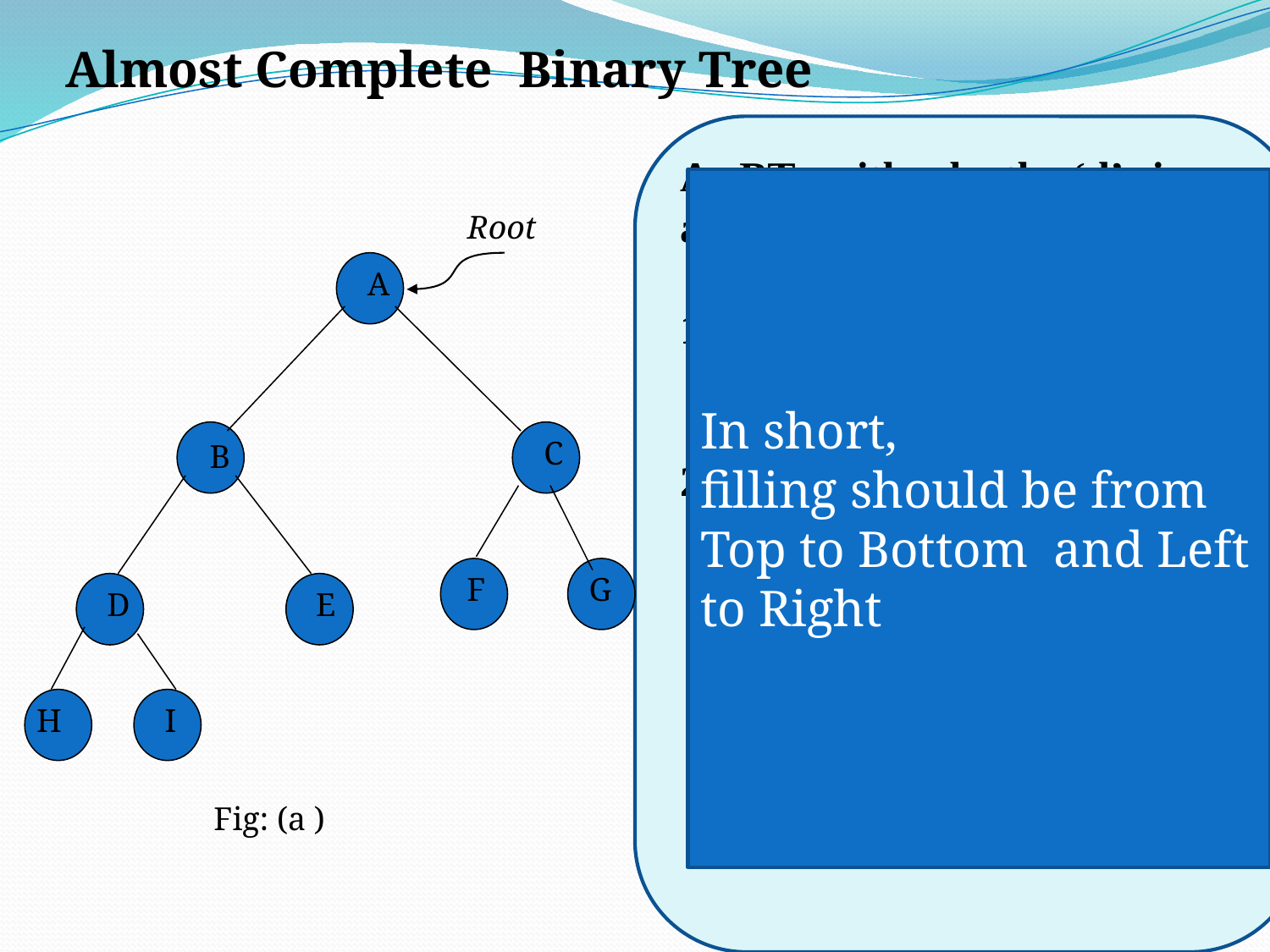

Almost Complete  Binary Tree
A BT with depth ‘d’ is an almost complete BT if

Any node nd at level less than d-1 has son.

For any node nd in the tree with a right descendants at level d, nd must have a left son and every left descendant  of nd is either a leaf at level d or has two sons.

In short,
filling should be from Top to Bottom  and Left to Right
Root

A

C
B

D
E

H
I

F
G
Fig: (a )